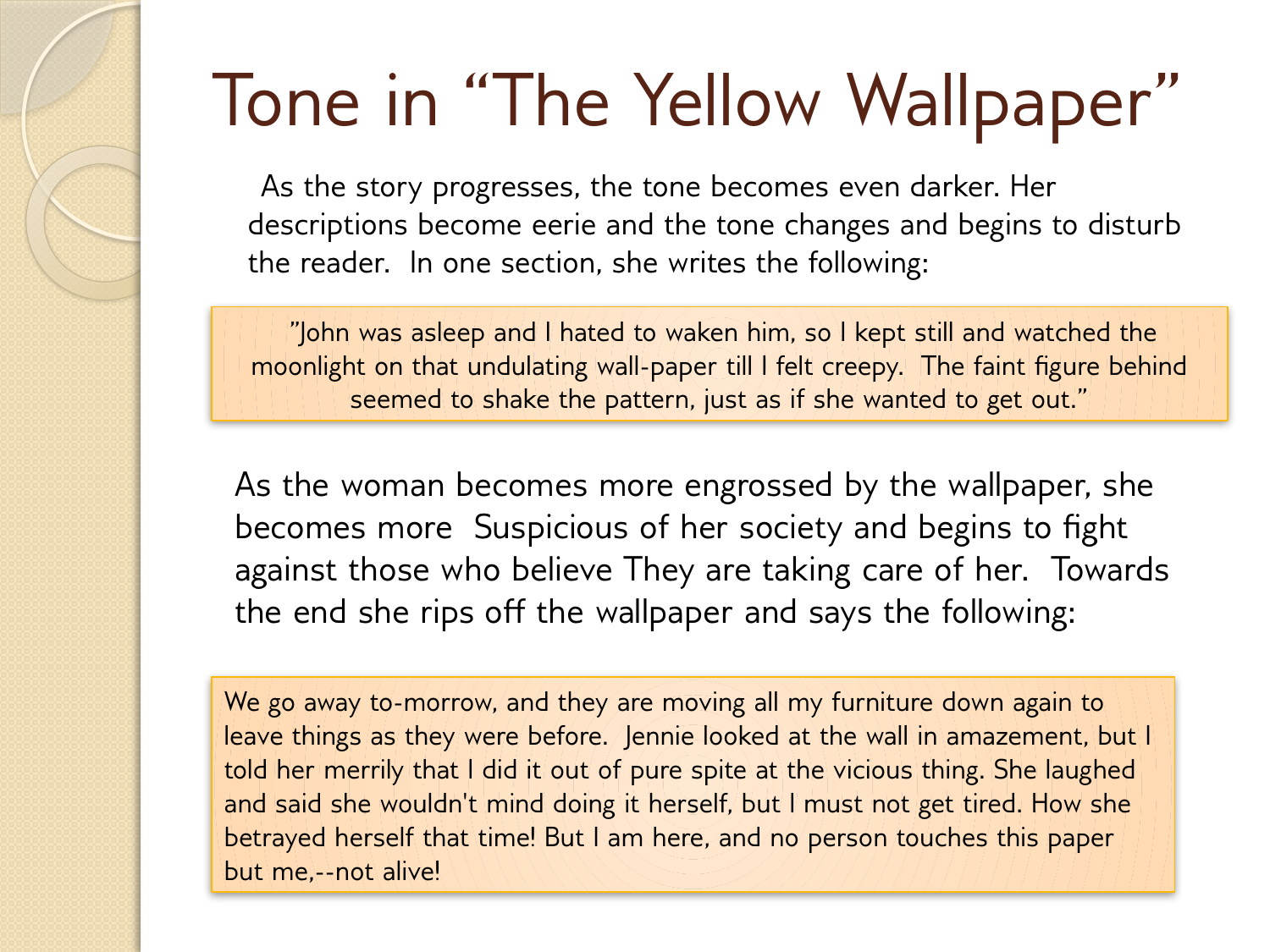

# Tone in “The Yellow Wallpaper”
     As the story progresses, the tone becomes even darker. Her descriptions become eerie and the tone changes and begins to disturb the reader.  In one section, she writes the following:

 ”John was asleep and I hated to waken him, so I kept still and watched the moonlight on that undulating wall-paper till I felt creepy.  The faint figure behind seemed to shake the pattern, just as if she wanted to get out.”
As the woman becomes more engrossed by the wallpaper, she becomes more  Suspicious of her society and begins to fight against those who believe They are taking care of her.  Towards the end she rips off the wallpaper and says the following:

We go away to-morrow, and they are moving all my furniture down again to leave things as they were before.  Jennie looked at the wall in amazement, but I told her merrily that I did it out of pure spite at the vicious thing. She laughed and said she wouldn't mind doing it herself, but I must not get tired. How she betrayed herself that time! But I am here, and no person touches this paper but me,--not alive!